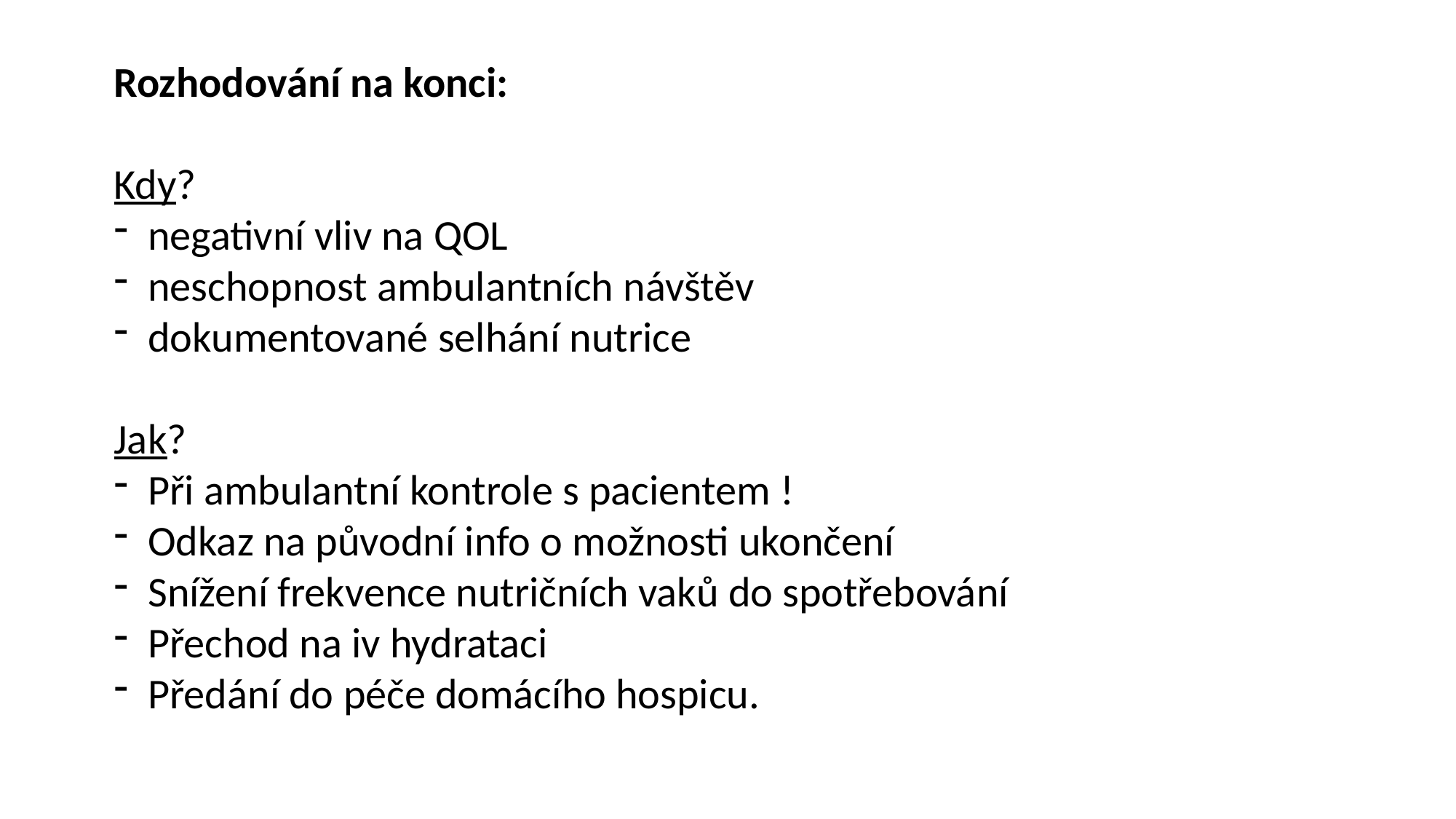

Rozhodování na konci:

Kdy?
negativní vliv na QOL
neschopnost ambulantních návštěv
dokumentované selhání nutrice

Jak?
Při ambulantní kontrole s pacientem !
Odkaz na původní info o možnosti ukončení
Snížení frekvence nutričních vaků do spotřebování
Přechod na iv hydrataci
Předání do péče domácího hospicu.